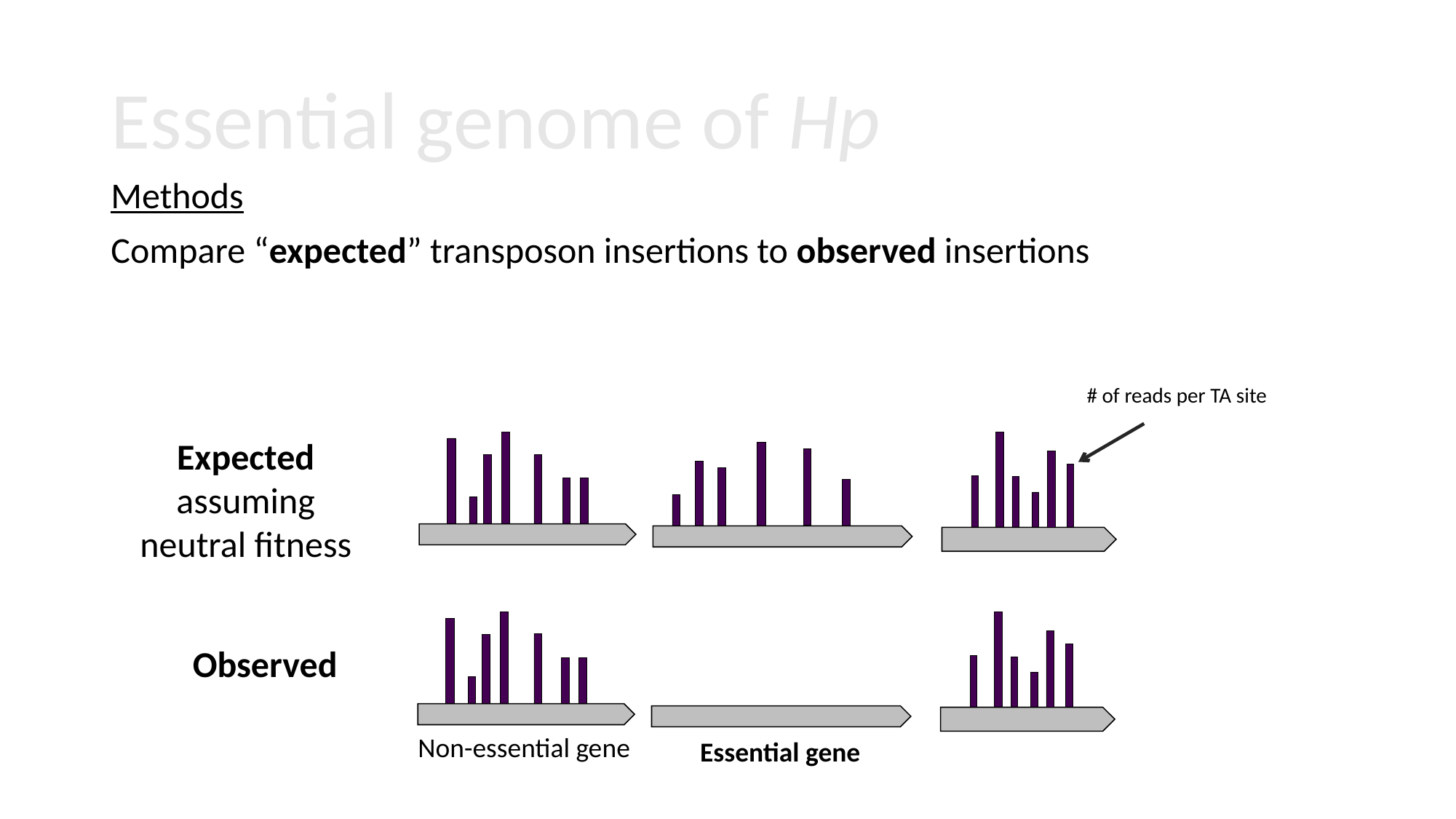

# Essential genome of Hp
Methods
Compare “expected” transposon insertions to observed insertions
# of reads per TA site
Expected assuming neutral fitness

Observed

Non-essential gene
Essential gene